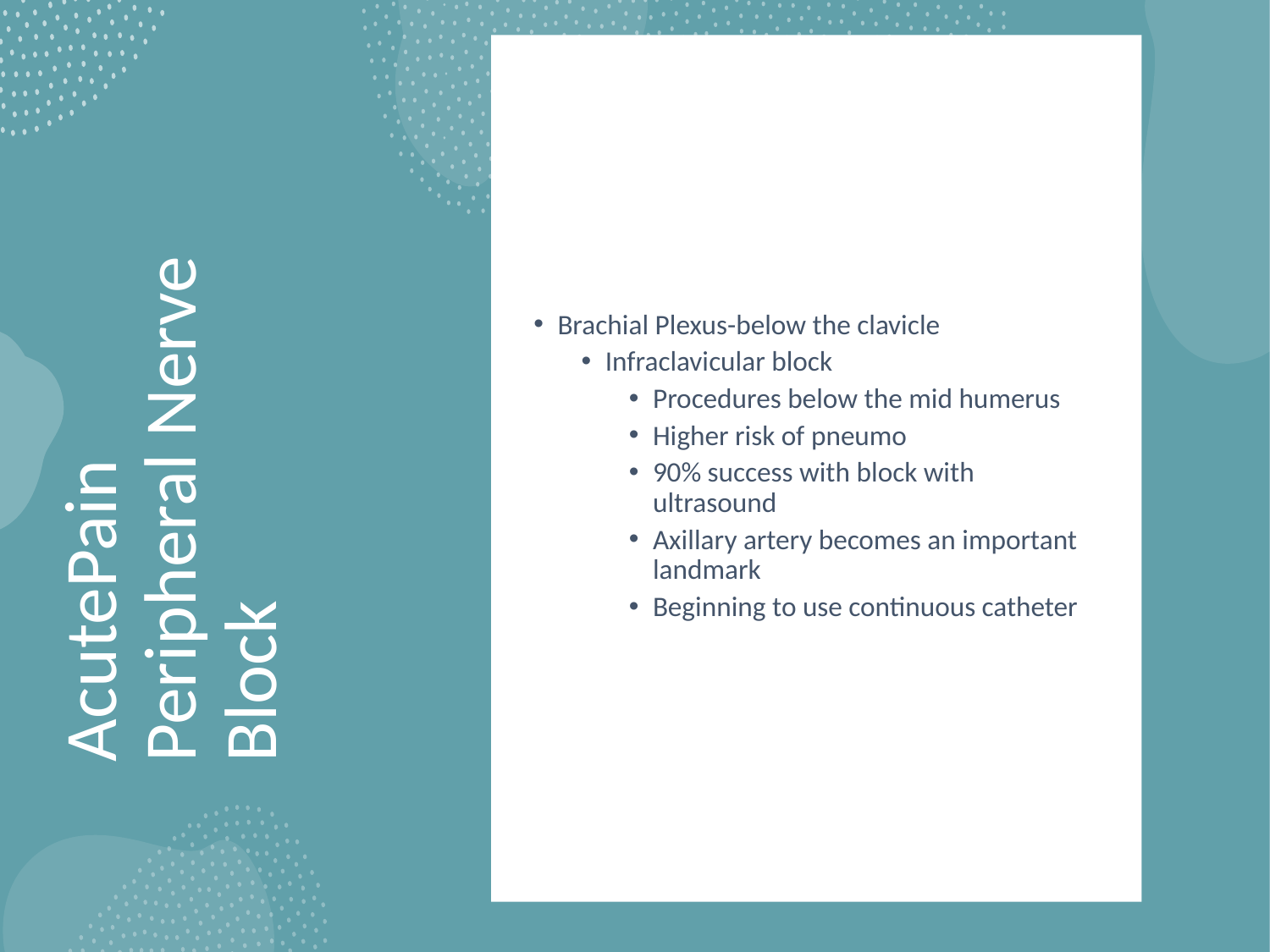

Brachial Plexus-below the clavicle
Infraclavicular block
Procedures below the mid humerus
Higher risk of pneumo
90% success with block with ultrasound
Axillary artery becomes an important landmark
Beginning to use continuous catheter
# AcutePain Peripheral Nerve Block